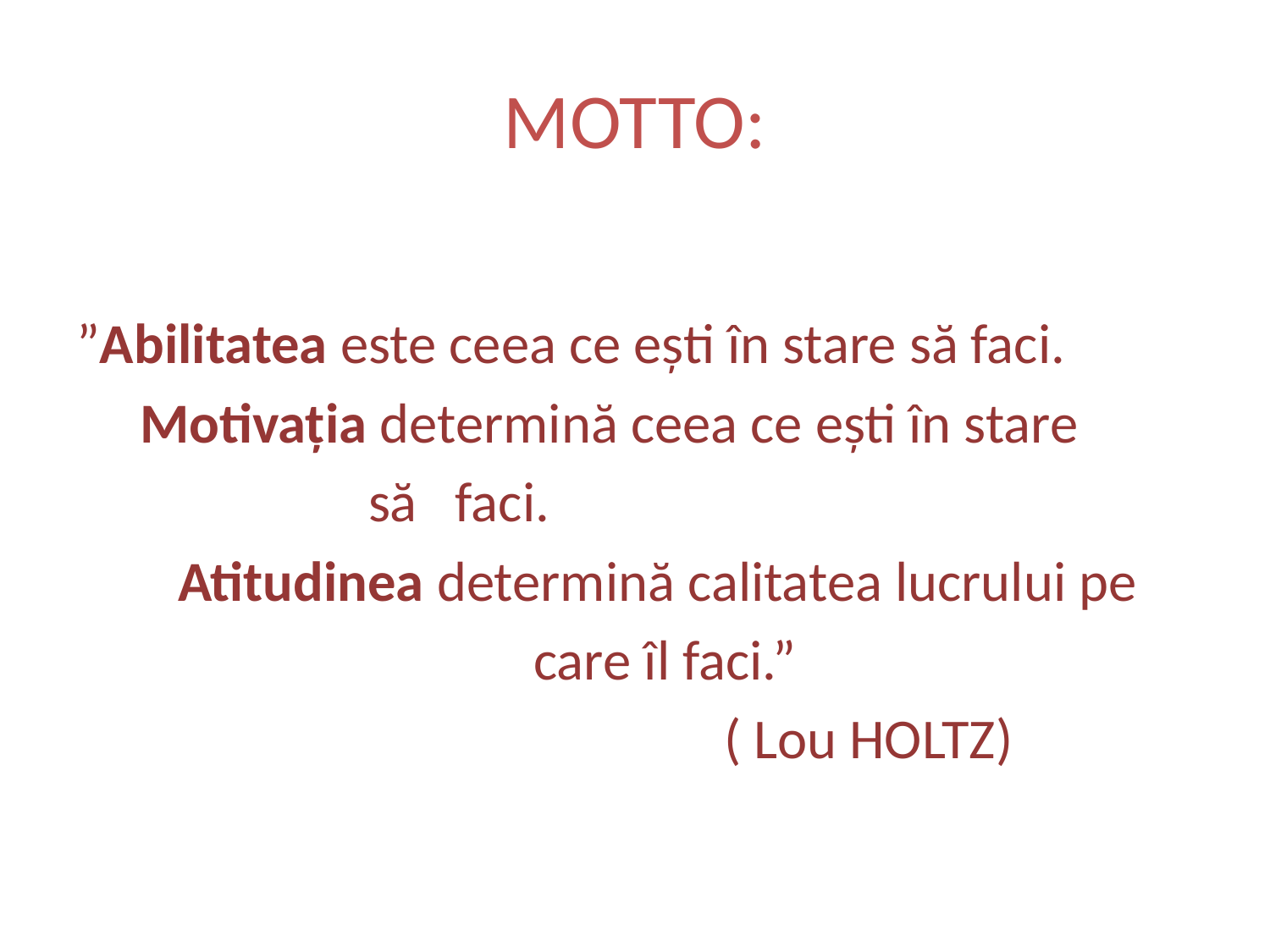

# MOTTO:

”Abilitatea este ceea ce ești în stare să faci.
     Motivația determină ceea ce ești în stare
                       să   faci.
        Atitudinea determină calitatea lucrului pe
                                    care îl faci.”
                                                   ( Lou HOLTZ)